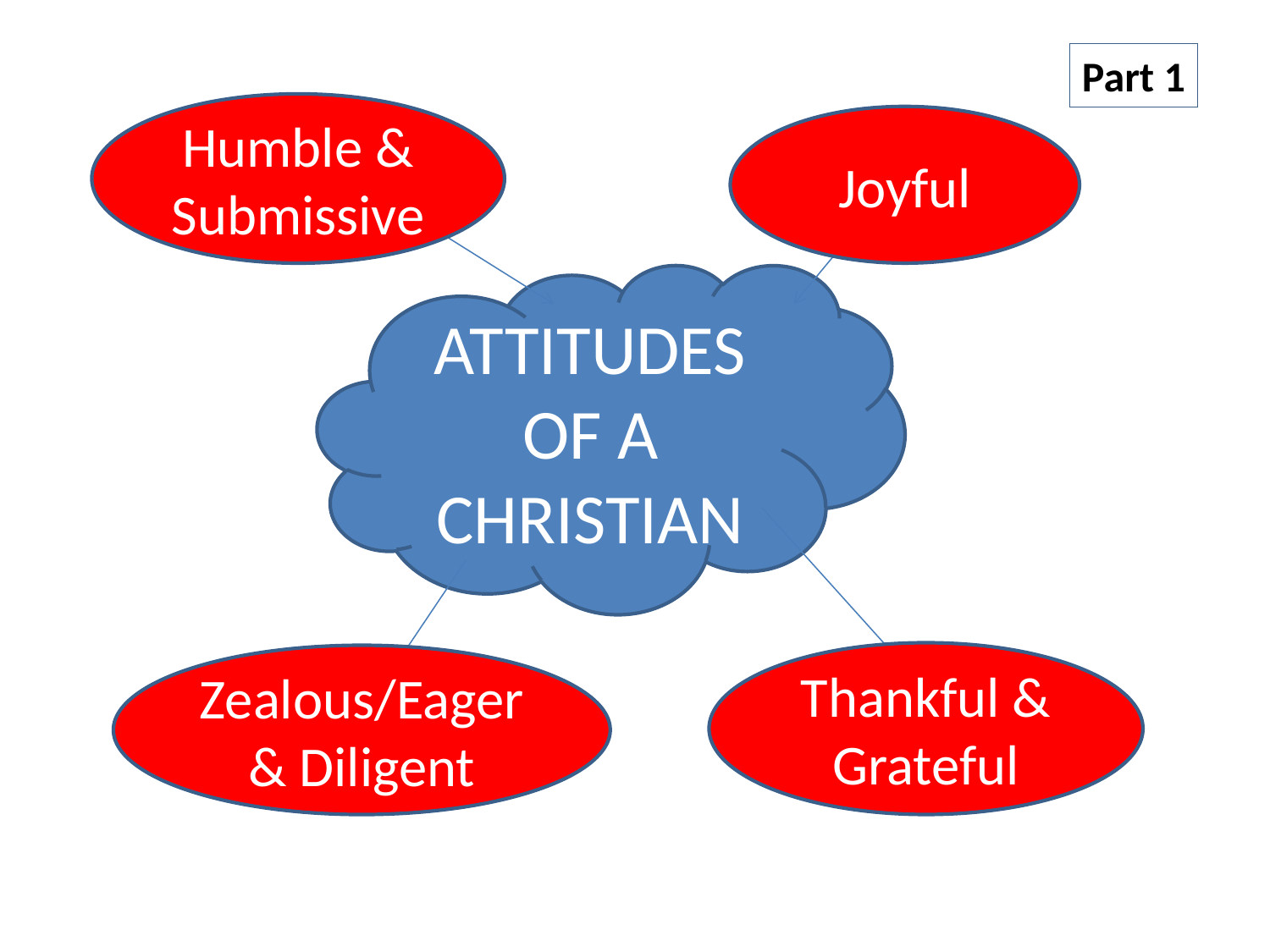

Part 1
Humble & Submissive
Joyful
ATTITUDES OF A CHRISTIAN
Thankful & Grateful
Zealous/Eager & Diligent